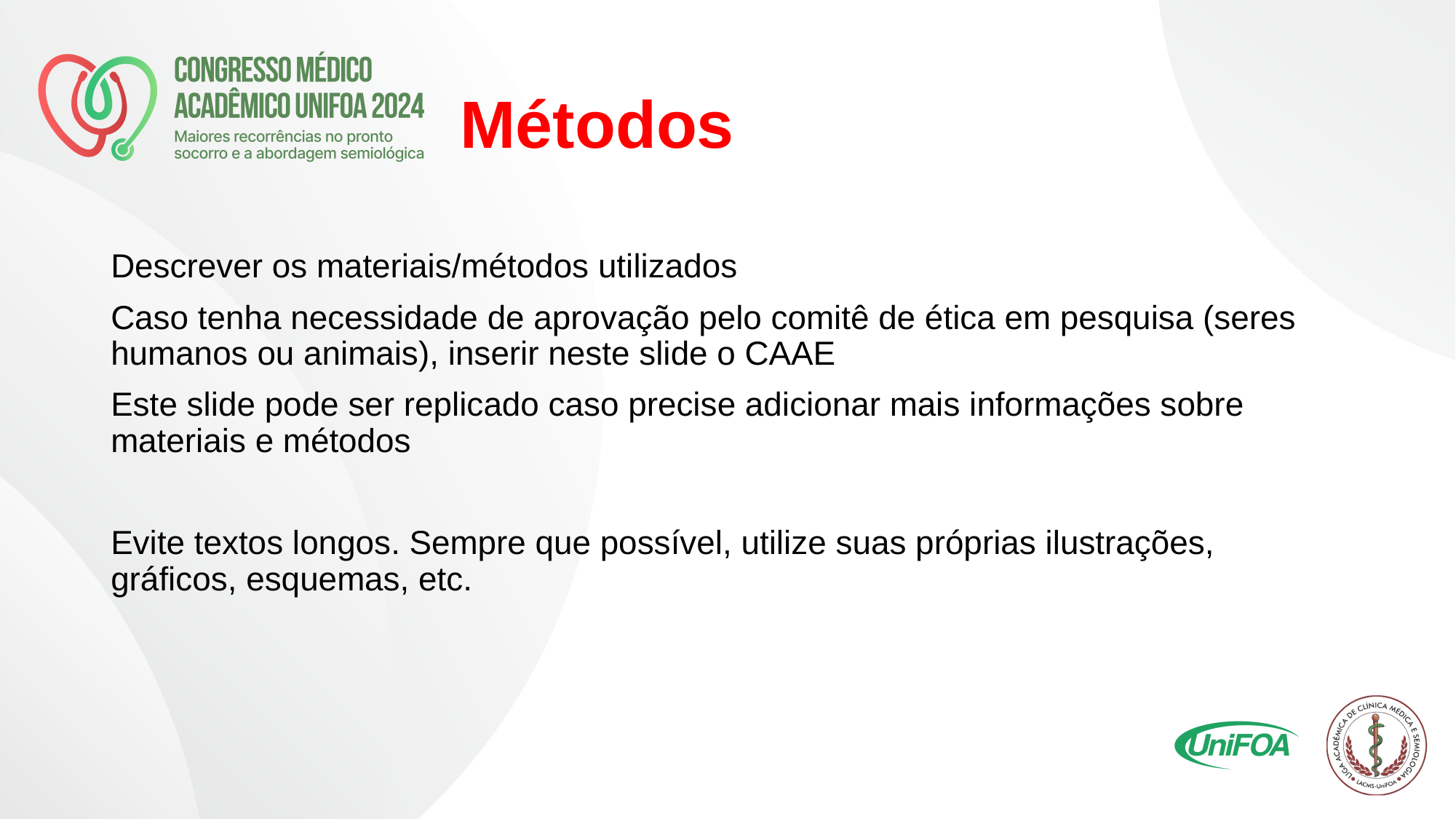

# Métodos
Descrever os materiais/métodos utilizados
Caso tenha necessidade de aprovação pelo comitê de ética em pesquisa (seres humanos ou animais), inserir neste slide o CAAE
Este slide pode ser replicado caso precise adicionar mais informações sobre materiais e métodos

Evite textos longos. Sempre que possível, utilize suas próprias ilustrações, gráficos, esquemas, etc.